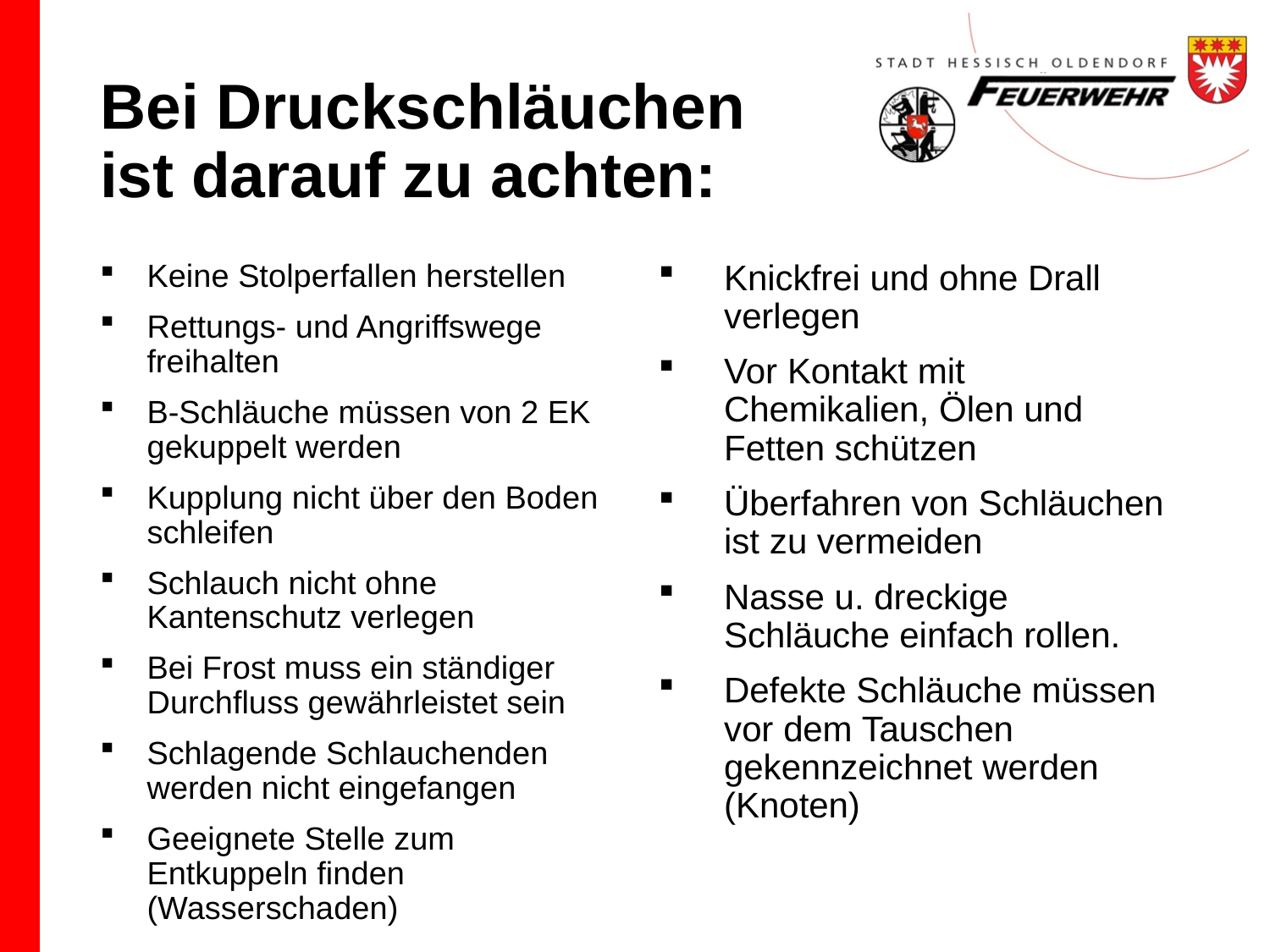

# Bei Druckschläuchen ist darauf zu achten:
Keine Stolperfallen herstellen
Rettungs- und Angriffswege freihalten
B-Schläuche müssen von 2 EK gekuppelt werden
Kupplung nicht über den Boden schleifen
Schlauch nicht ohne Kantenschutz verlegen
Bei Frost muss ein ständiger Durchfluss gewährleistet sein
Schlagende Schlauchenden werden nicht eingefangen
Geeignete Stelle zum Entkuppeln finden (Wasserschaden)

Knickfrei und ohne Drall verlegen
Vor Kontakt mit Chemikalien, Ölen und Fetten schützen
Überfahren von Schläuchen ist zu vermeiden
Nasse u. dreckige Schläuche einfach rollen.
Defekte Schläuche müssen vor dem Tauschen gekennzeichnet werden (Knoten)